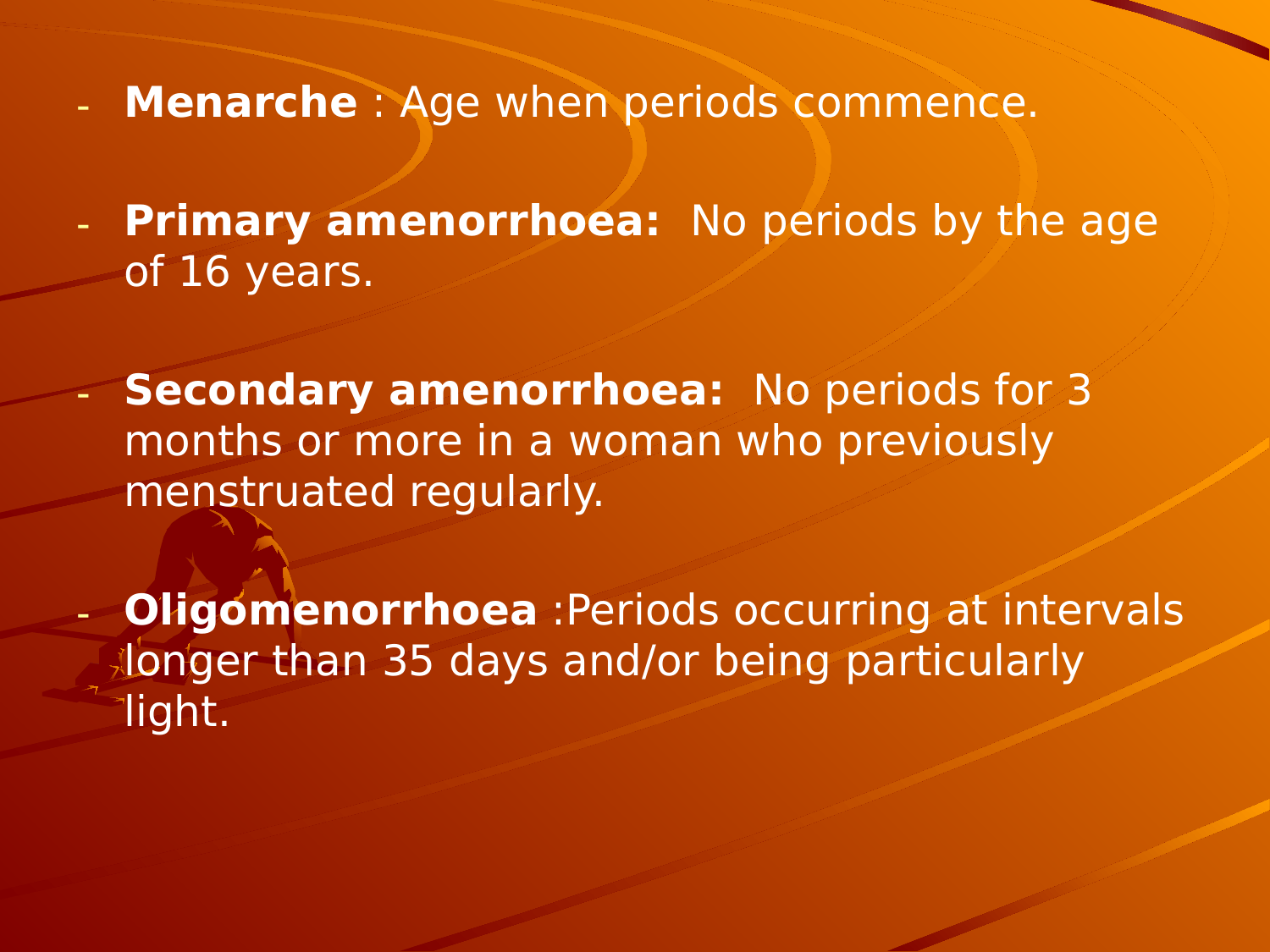

#
Menarche : Age when periods commence.

Primary amenorrhoea:  No periods by the age of 16 years.

Secondary amenorrhoea:  No periods for 3 months or more in a woman who previously menstruated regularly.

Oligomenorrhoea :Periods occurring at intervals longer than 35 days and/or being particularly light.